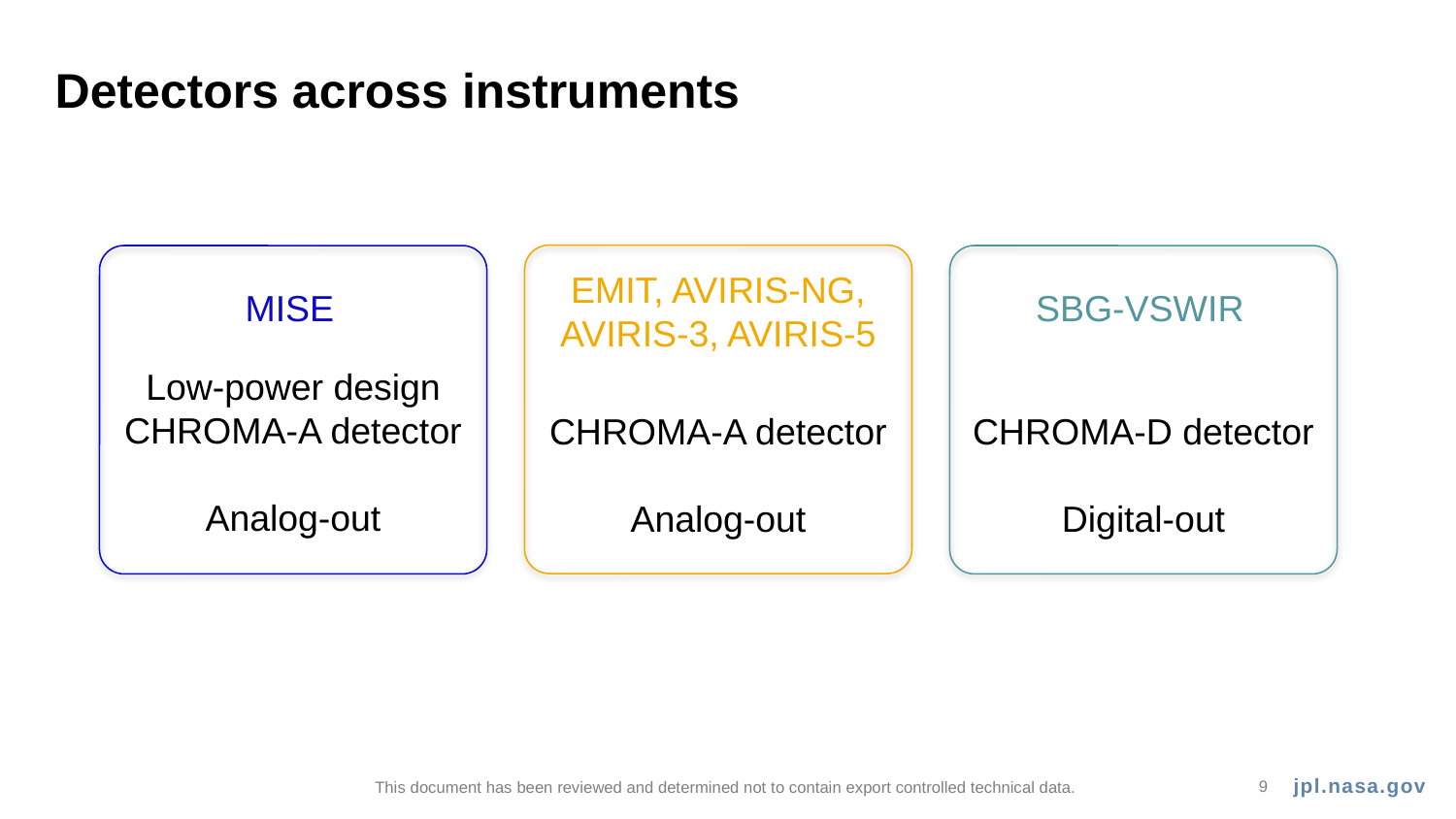

# Detectors across instruments

EMIT, AVIRIS-NG, AVIRIS-3, AVIRIS-5
CHROMA-A detector

Analog-out

MISE
Low-power design CHROMA-A detector

Analog-out

SBG-VSWIR
CHROMA-D detector

Digital-out
This document has been reviewed and determined not to contain export controlled technical data.
9